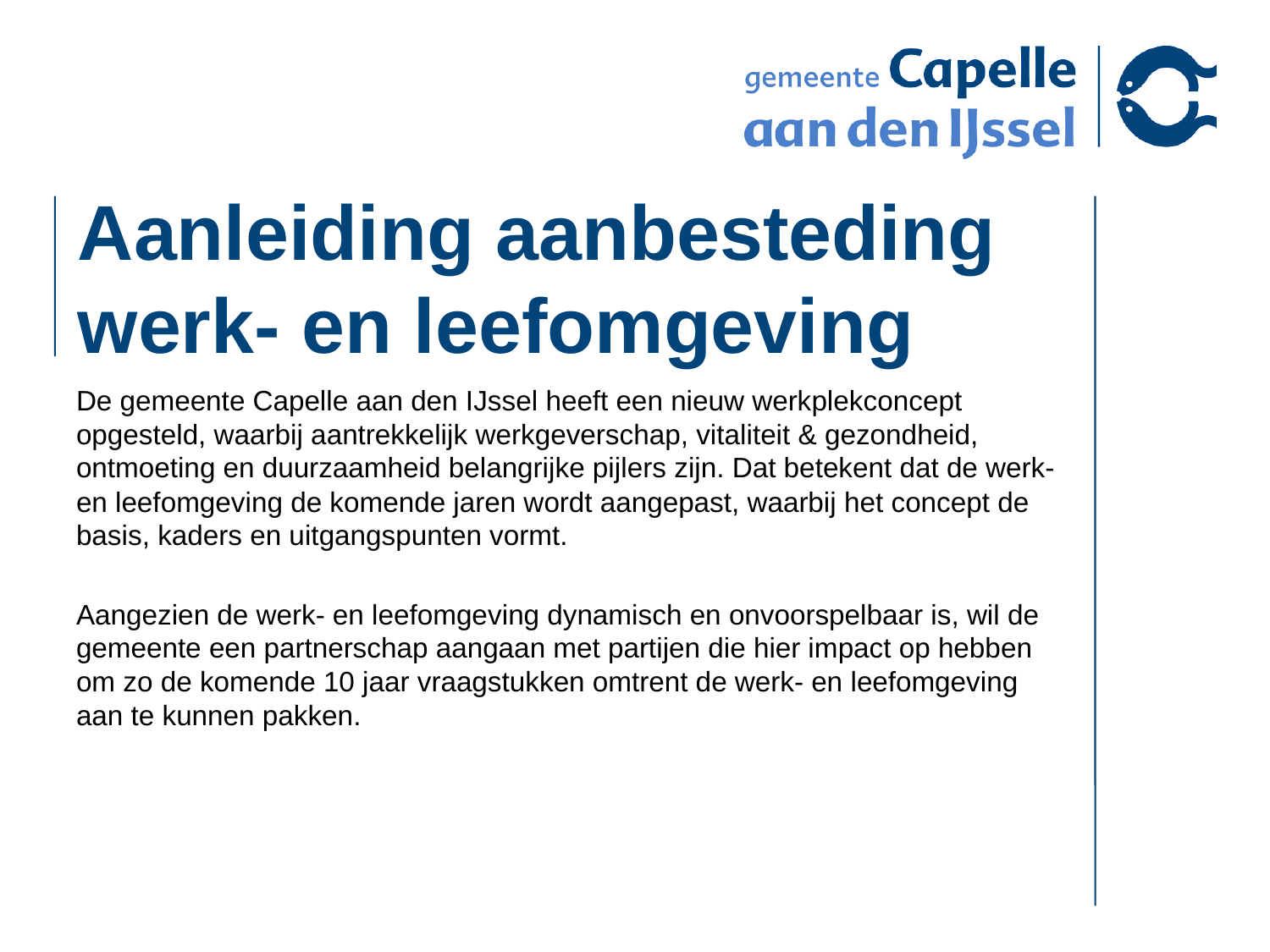

# Aanleiding aanbesteding werk- en leefomgeving
De gemeente Capelle aan den IJssel heeft een nieuw werkplekconcept opgesteld, waarbij aantrekkelijk werkgeverschap, vitaliteit & gezondheid, ontmoeting en duurzaamheid belangrijke pijlers zijn. Dat betekent dat de werk- en leefomgeving de komende jaren wordt aangepast, waarbij het concept de basis, kaders en uitgangspunten vormt.

Aangezien de werk- en leefomgeving dynamisch en onvoorspelbaar is, wil de gemeente een partnerschap aangaan met partijen die hier impact op hebben om zo de komende 10 jaar vraagstukken omtrent de werk- en leefomgeving aan te kunnen pakken.